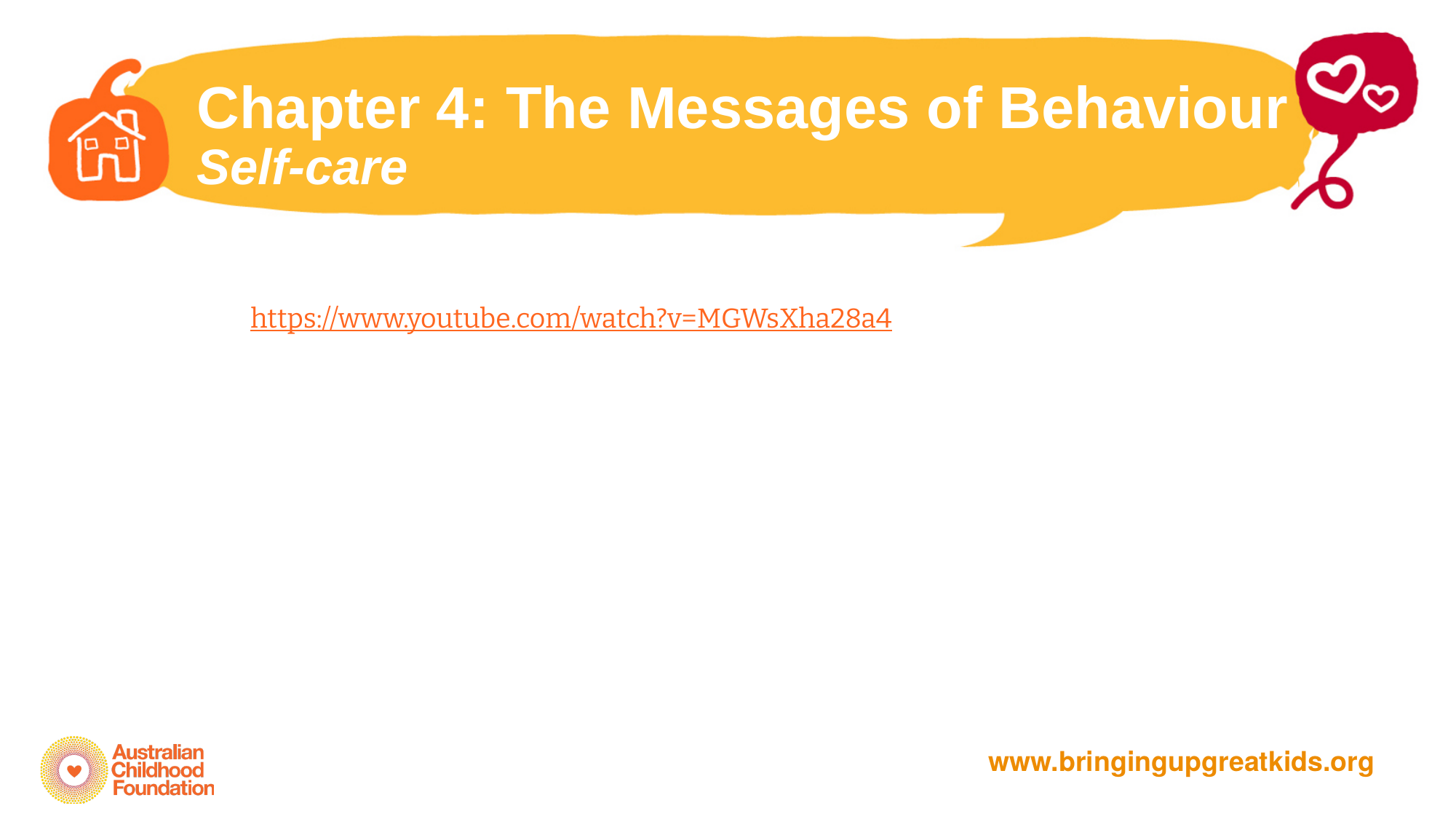

Chapter 4: The Messages of Behaviour
Self-care

https://www.youtube.com/watch?v=MGWsXha28a4